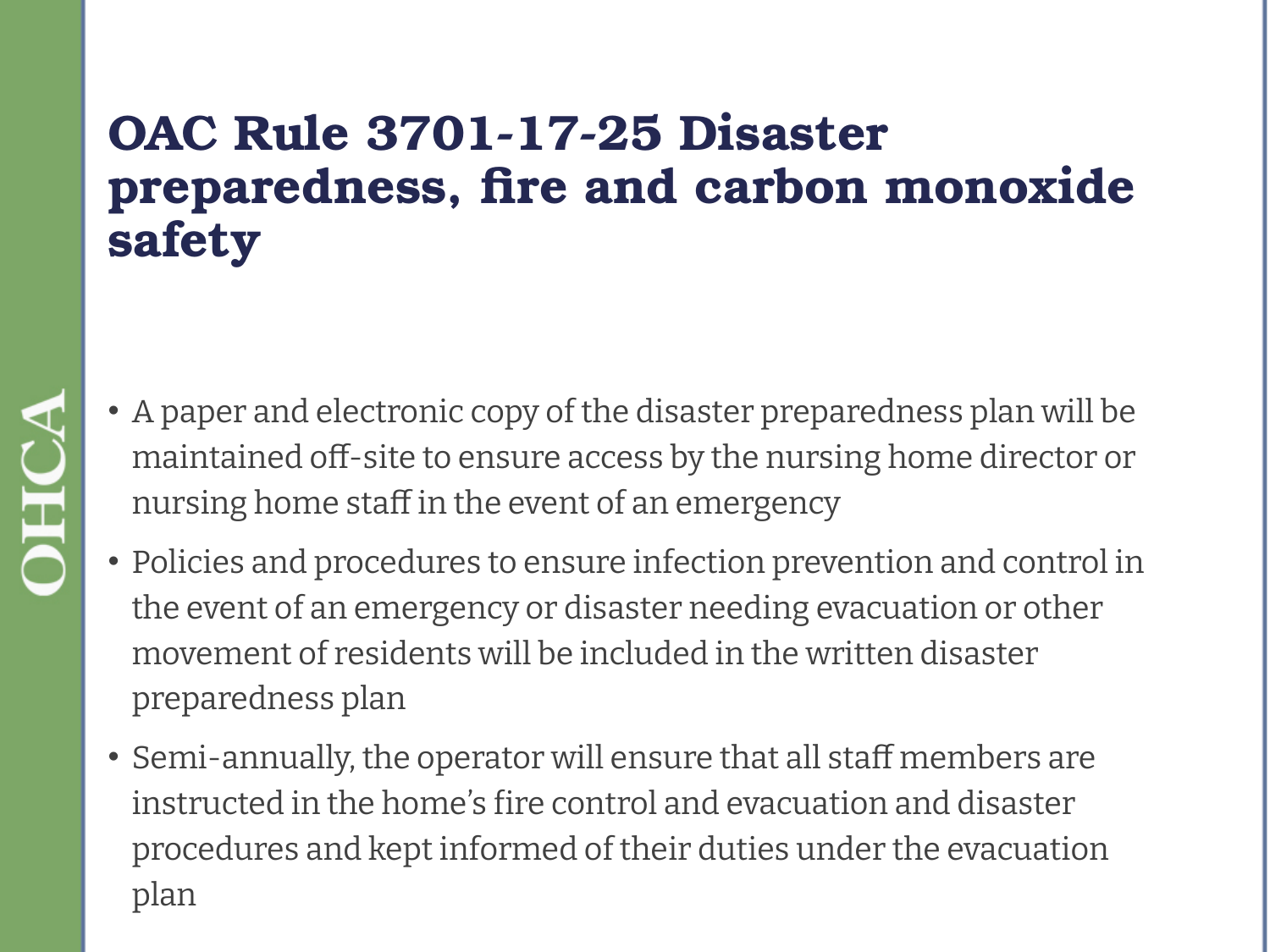

# OAC Rule 3701-17-25 Disaster preparedness, fire and carbon monoxide safety

A paper and electronic copy of the disaster preparedness plan will be maintained off-site to ensure access by the nursing home director or nursing home staff in the event of an emergency
Policies and procedures to ensure infection prevention and control in the event of an emergency or disaster needing evacuation or other movement of residents will be included in the written disaster preparedness plan
Semi-annually, the operator will ensure that all staff members are instructed in the home’s fire control and evacuation and disaster procedures and kept informed of their duties under the evacuation plan